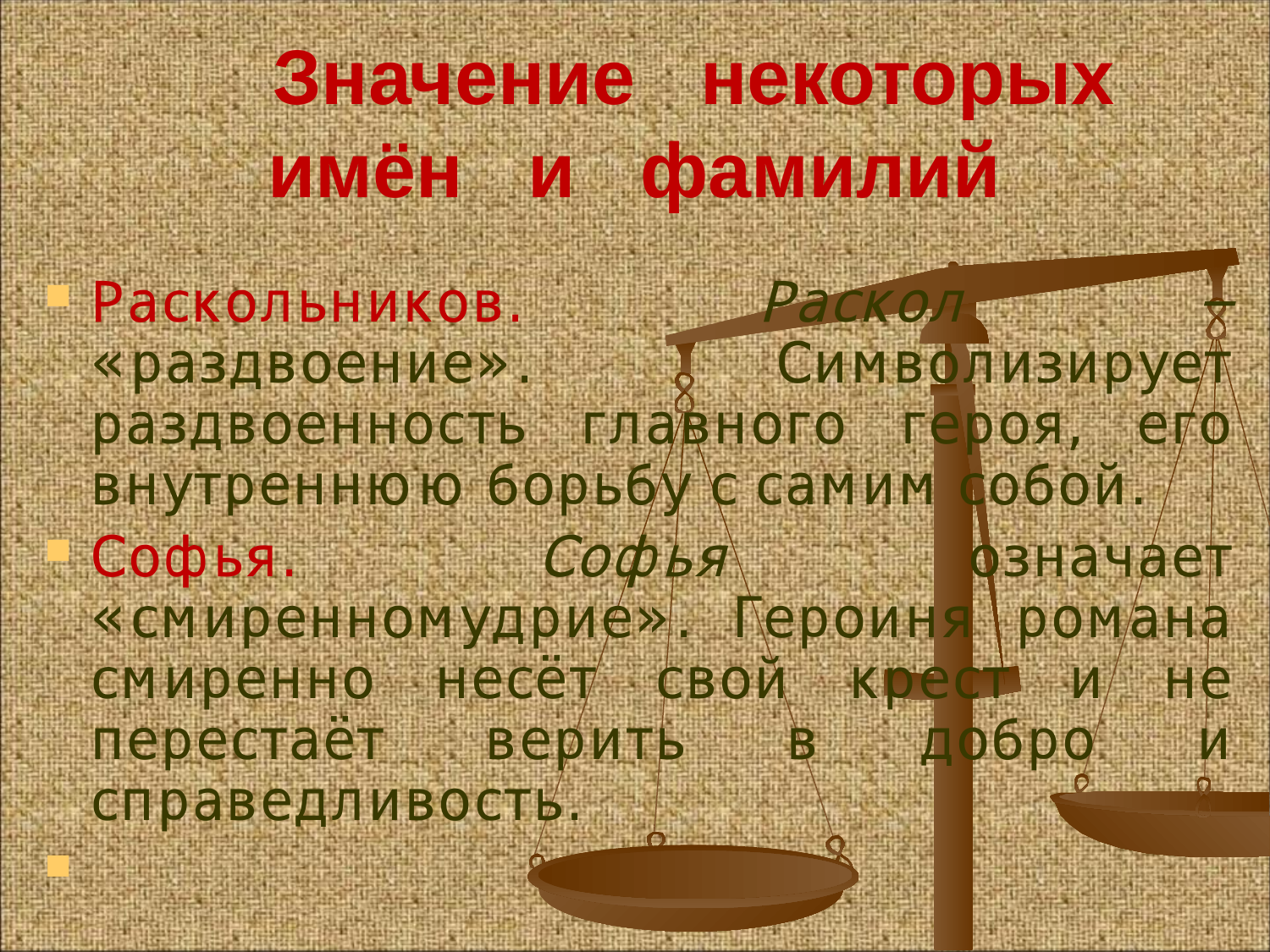

Значение   некоторых
имён   и   фамилий

Раскольников. Раскол – «раздвоение». Символизирует раздвоенность главного героя, его внутреннюю борьбу с самим собой.
Софья. Софья означает «смиренномудрие». Героиня романа смиренно несёт свой крест и не перестаёт верить в добро и справедливость.